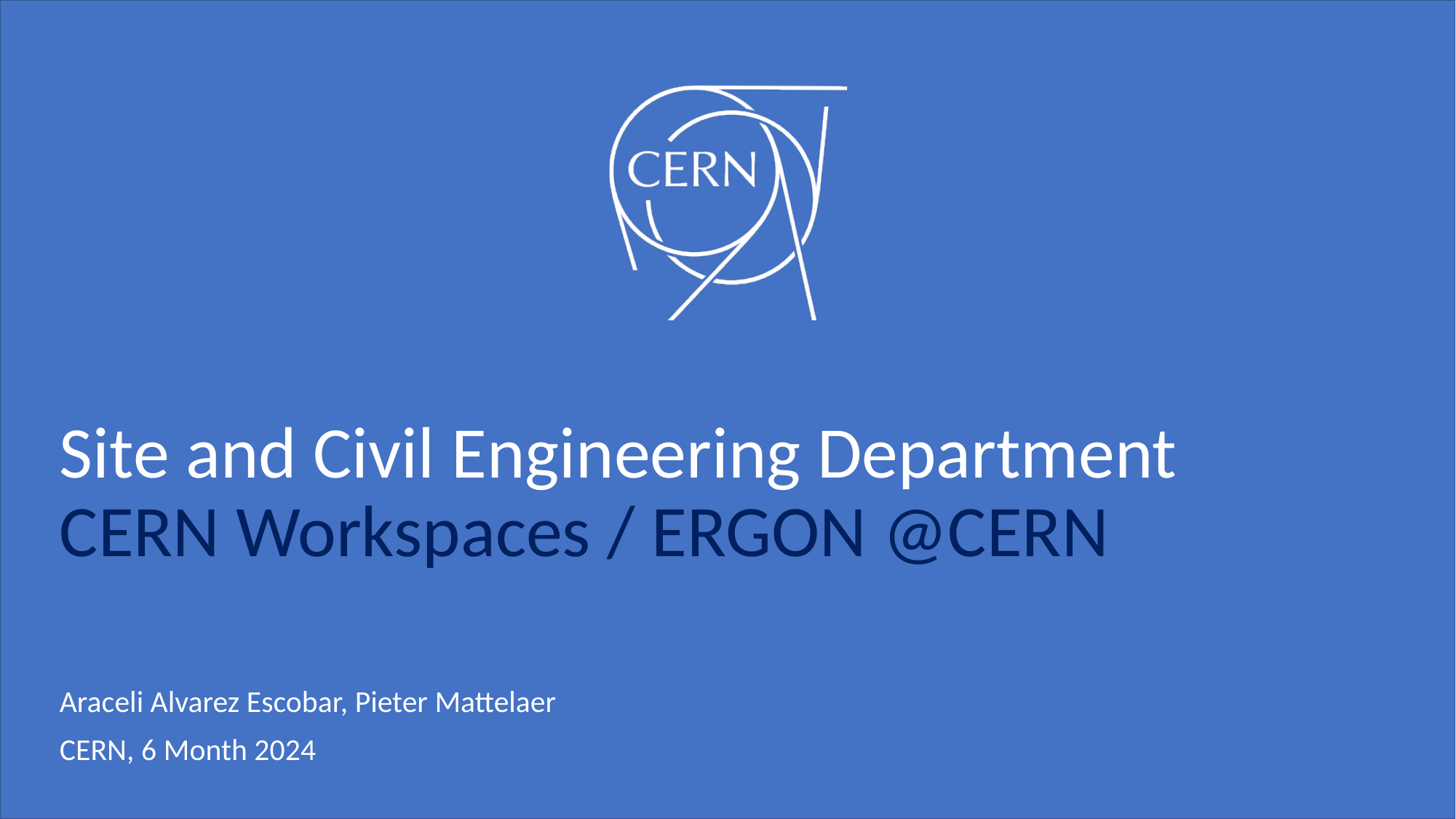

# Site and Civil Engineering Department CERN Workspaces / ERGON @CERN
Araceli Alvarez Escobar, Pieter Mattelaer
CERN, 6 Month 2024